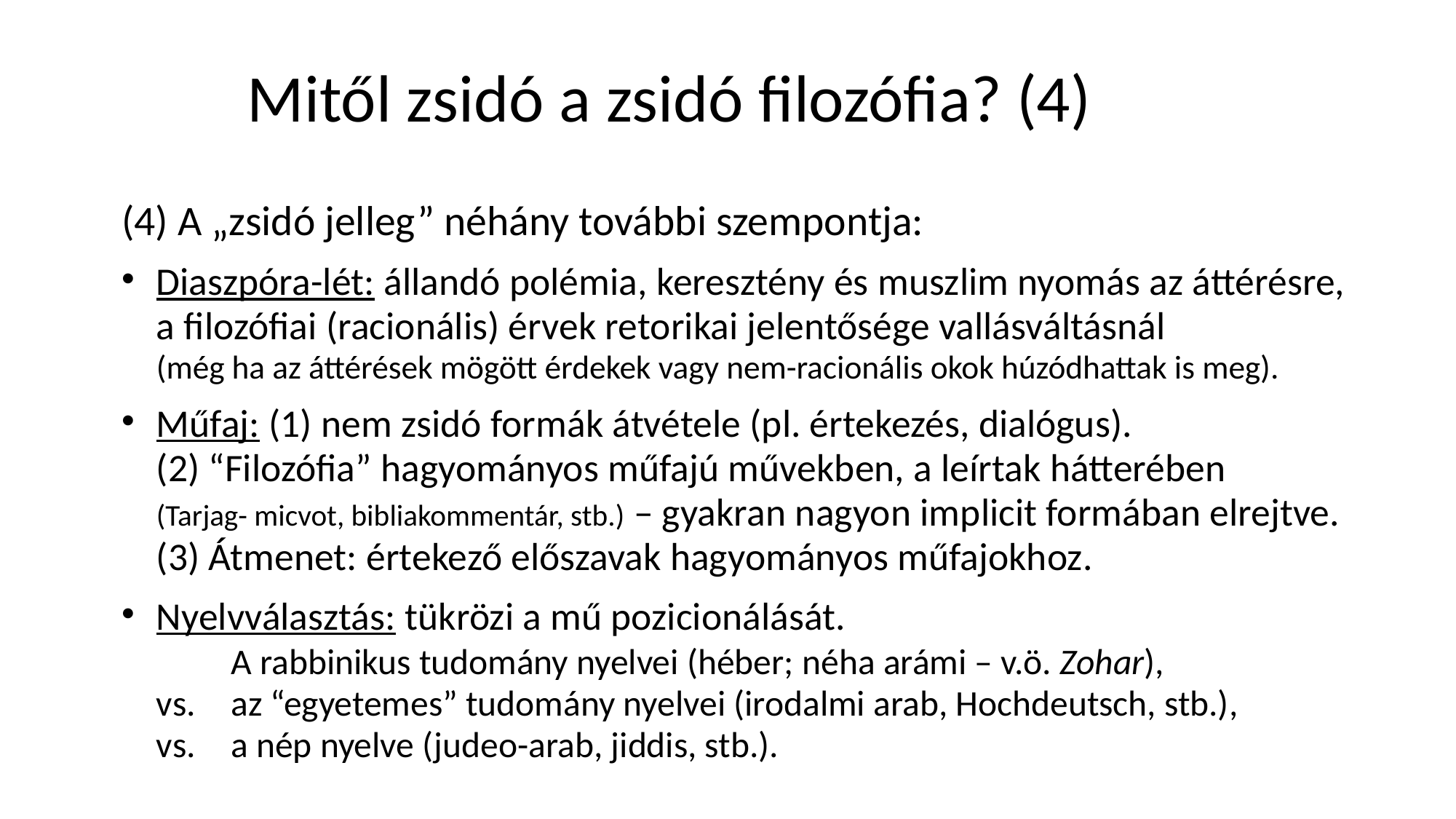

# Mitől zsidó a zsidó filozófia? (4)
(4) A „zsidó jelleg” néhány további szempontja:
Diaszpóra-lét: állandó polémia, keresztény és muszlim nyomás az áttérésre, a filozófiai (racionális) érvek retorikai jelentősége vallásváltásnál
(még ha az áttérések mögött érdekek vagy nem-racionális okok húzódhattak is meg).
Műfaj: (1) nem zsidó formák átvétele (pl. értekezés, dialógus).
(2) “Filozófia” hagyományos műfajú művekben, a leírtak hátterében
(Tarjag- micvot, bibliakommentár, stb.) – gyakran nagyon implicit formában elrejtve.
(3) Átmenet: értekező előszavak hagyományos műfajokhoz.
Nyelvválasztás: tükrözi a mű pozicionálását.
		A rabbinikus tudomány nyelvei (héber; néha arámi – v.ö. Zohar),
vs. 	az “egyetemes” tudomány nyelvei (irodalmi arab, Hochdeutsch, stb.),
vs. 	a nép nyelve (judeo-arab, jiddis, stb.).